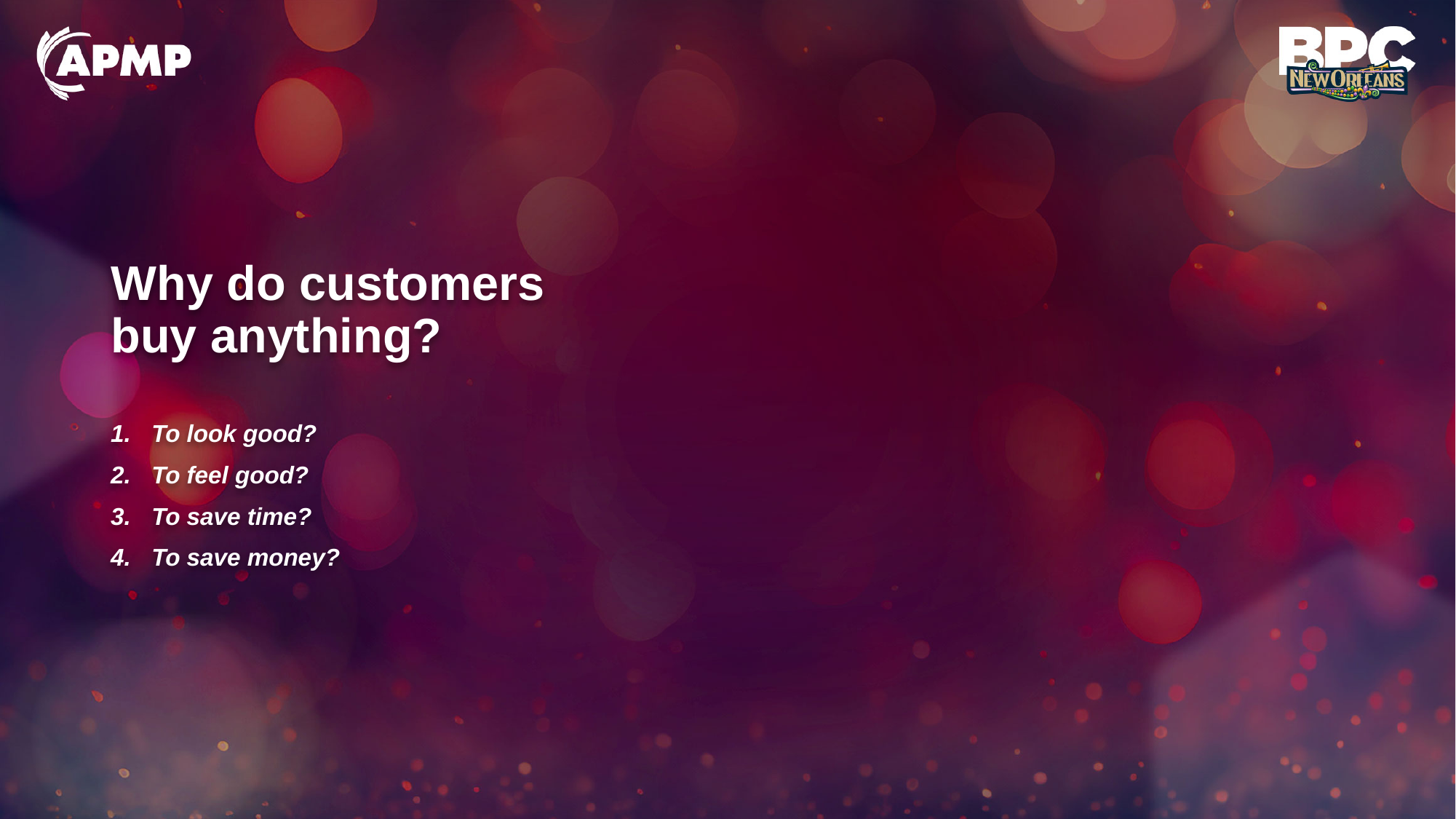

# Why do customers buy anything?
To look good?
To feel good?
To save time?
To save money?